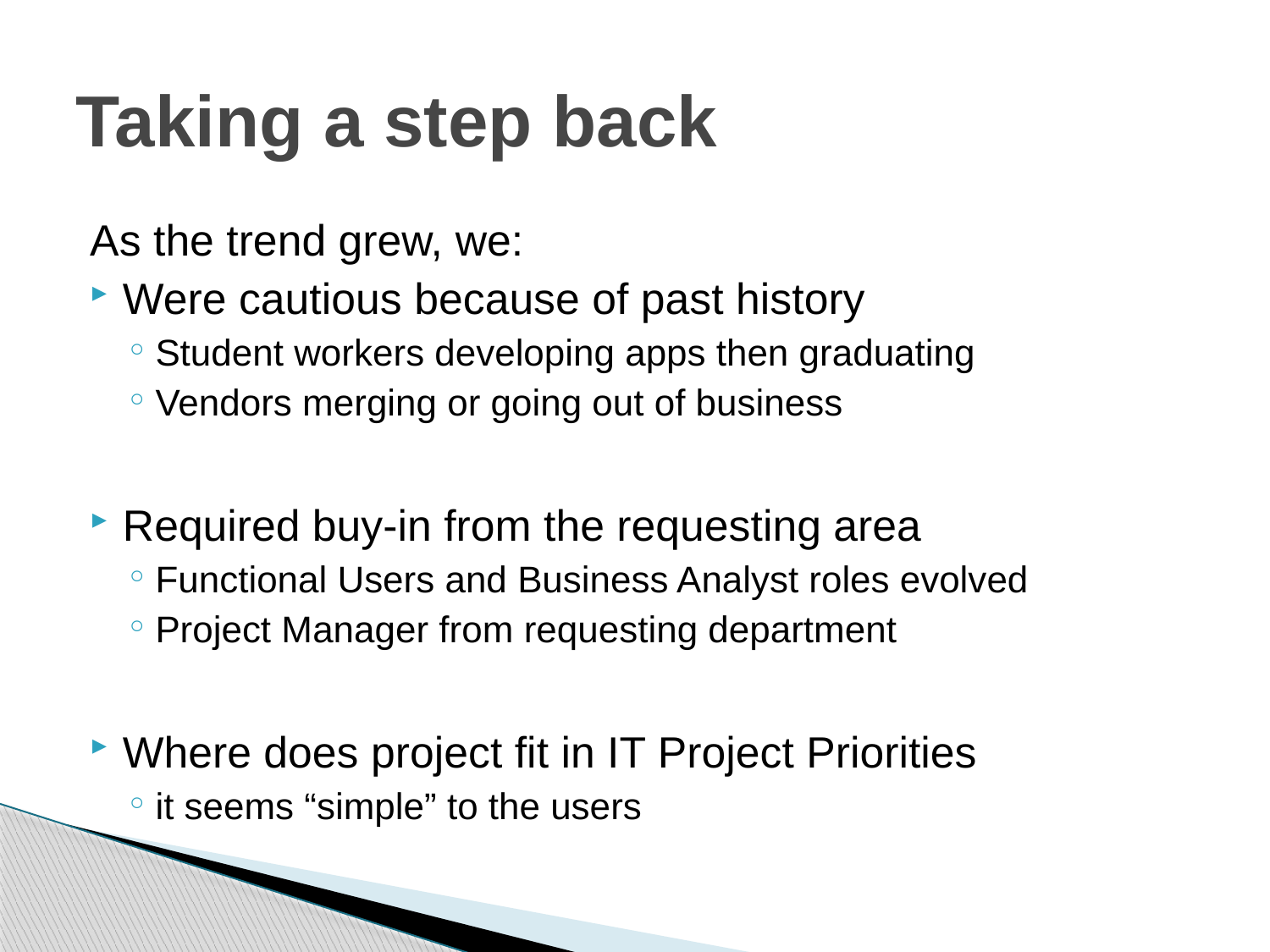

# Taking a step back
As the trend grew, we:
Were cautious because of past history
Student workers developing apps then graduating
Vendors merging or going out of business

Required buy-in from the requesting area
Functional Users and Business Analyst roles evolved
Project Manager from requesting department

Where does project fit in IT Project Priorities
it seems “simple” to the users